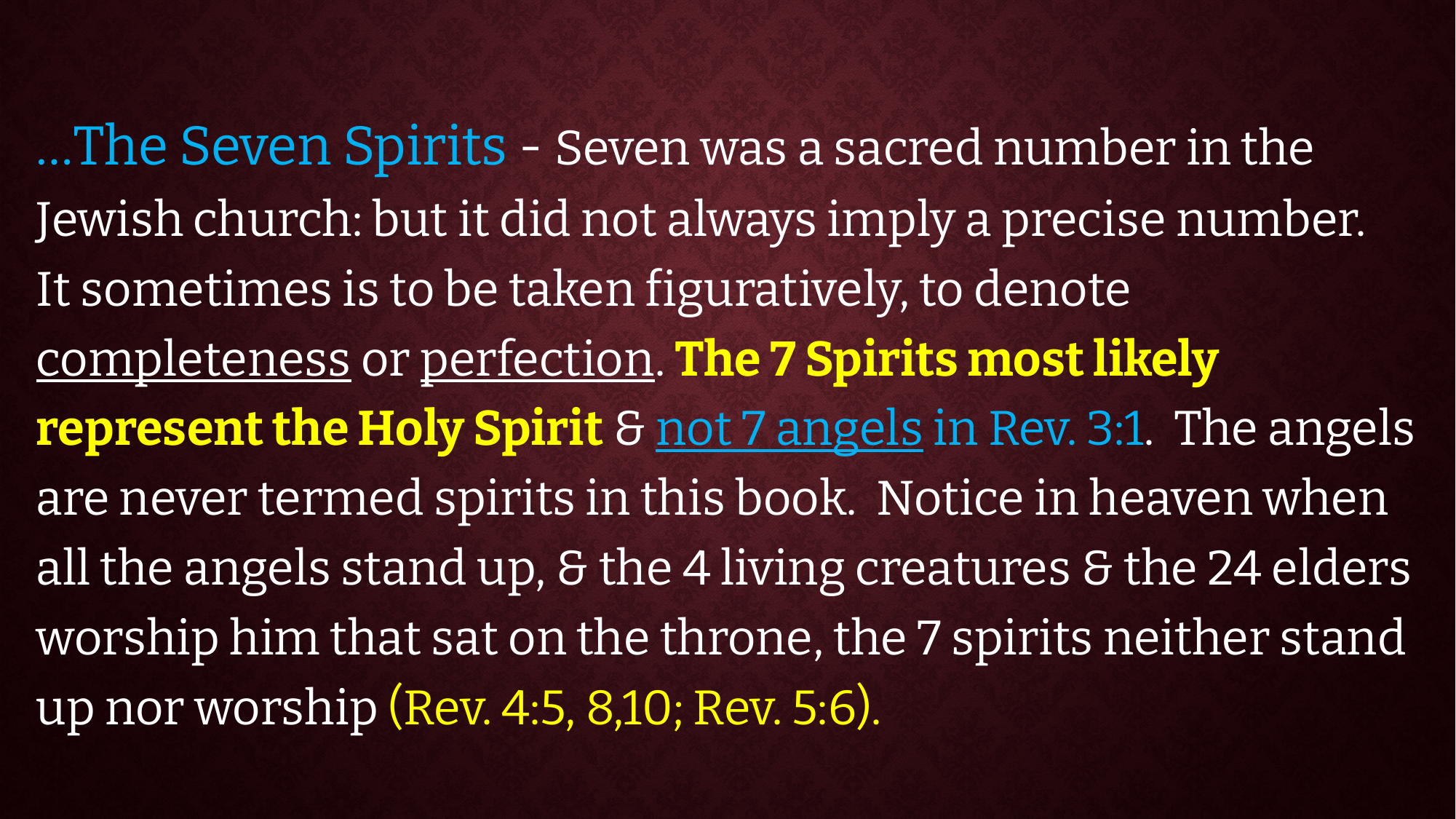

…The Seven Spirits - Seven was a sacred number in the Jewish church: but it did not always imply a precise number.  It sometimes is to be taken figuratively, to denote completeness or perfection. The 7 Spirits most likely represent the Holy Spirit & not 7 angels in Rev. 3:1.  The angels are never termed spirits in this book.  Notice in heaven when all the angels stand up, & the 4 living creatures & the 24 elders worship him that sat on the throne, the 7 spirits neither stand up nor worship (Rev. 4:5, 8,10; Rev. 5:6).